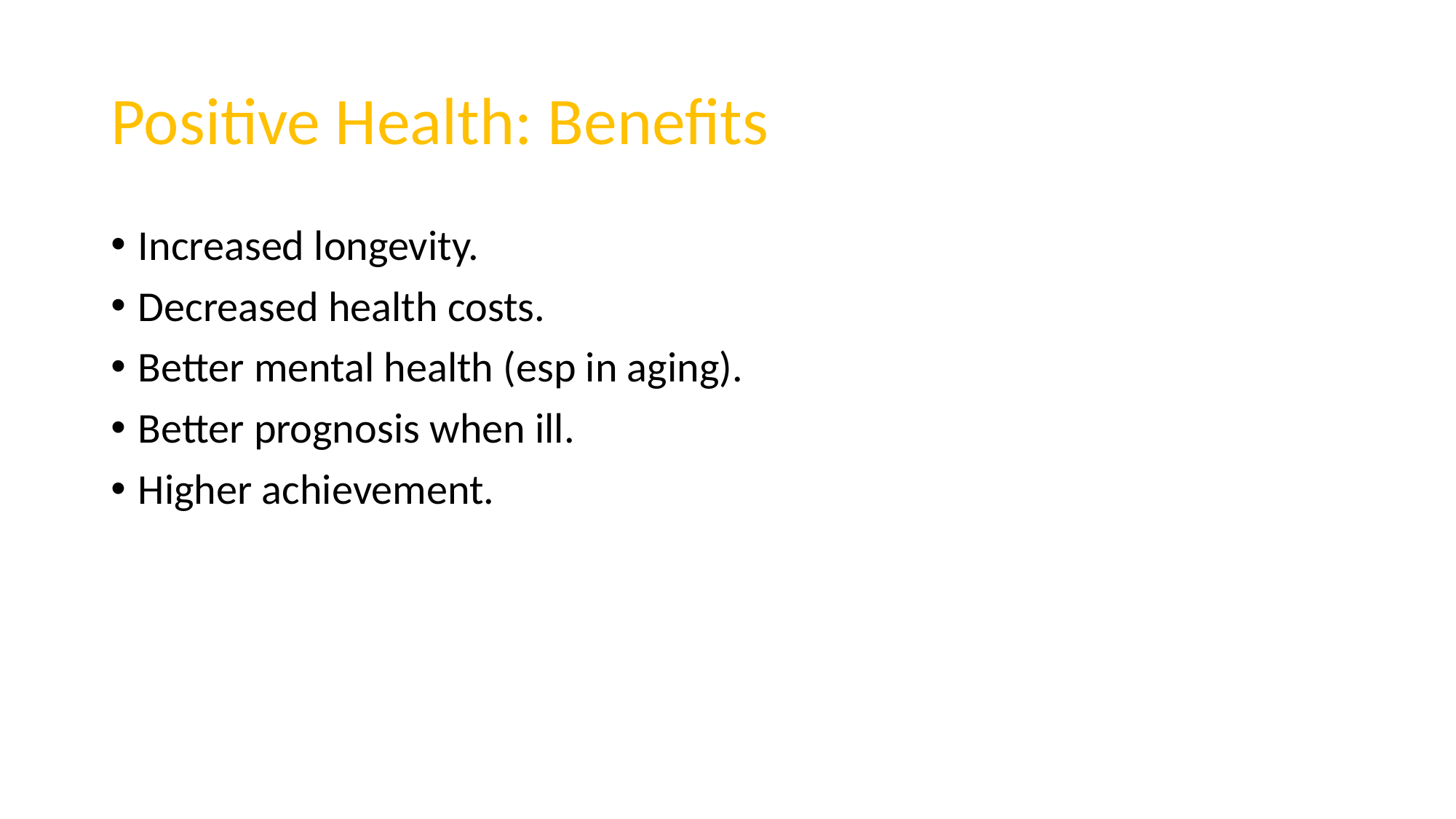

# Positive Health: Benefits
Increased longevity.
Decreased health costs.
Better mental health (esp in aging).
Better prognosis when ill.
Higher achievement.